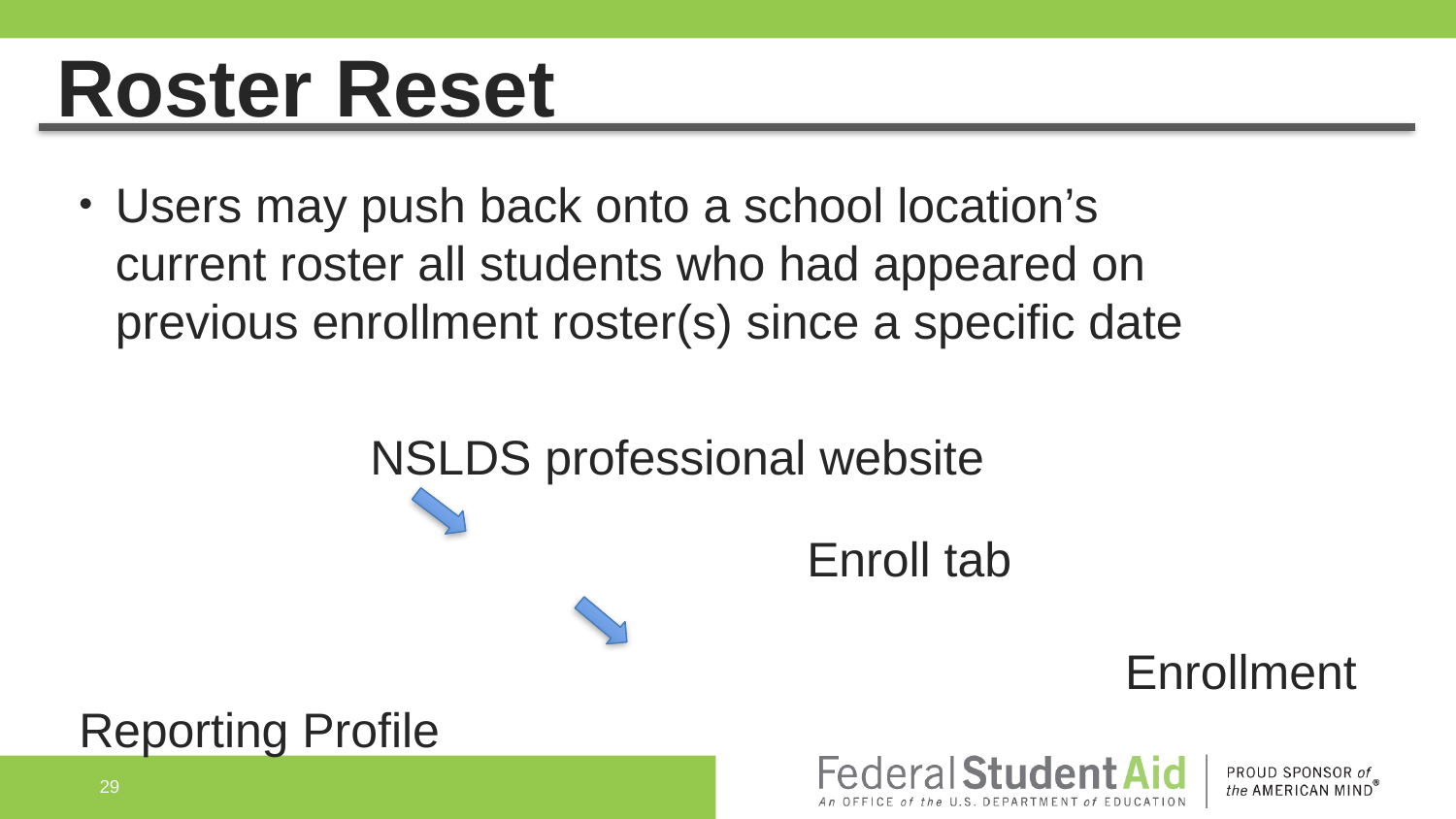

# Roster Reset
Users may push back onto a school location’s
current roster all students who had appeared on
previous enrollment roster(s) since a specific date

		NSLDS professional website

					Enroll tab

							  Enrollment Reporting Profile

29